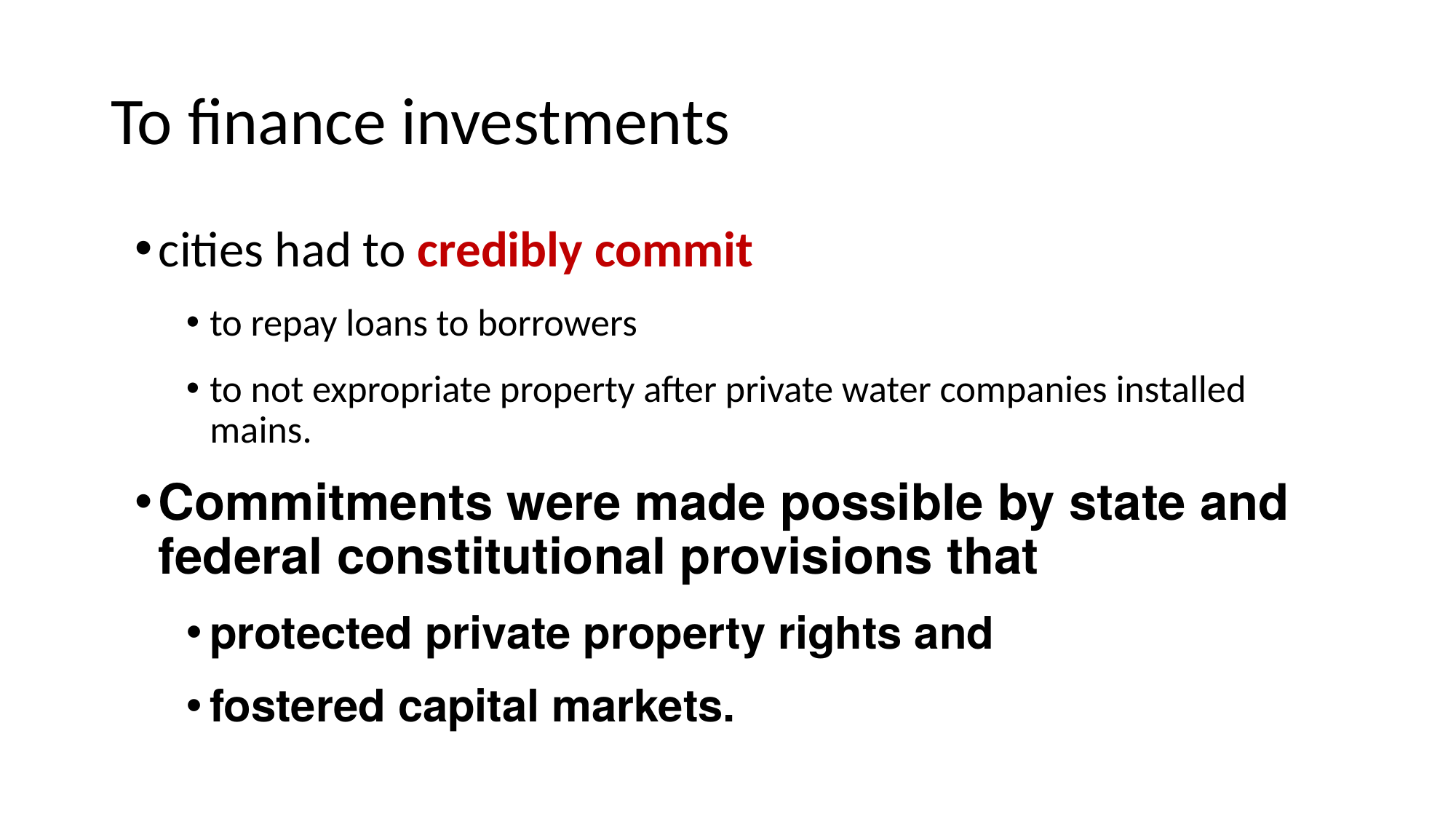

# To finance investments
cities had to credibly commit
to repay loans to borrowers
to not expropriate property after private water companies installed mains.
Commitments were made possible by state and federal constitutional provisions that
protected private property rights and
fostered capital markets.